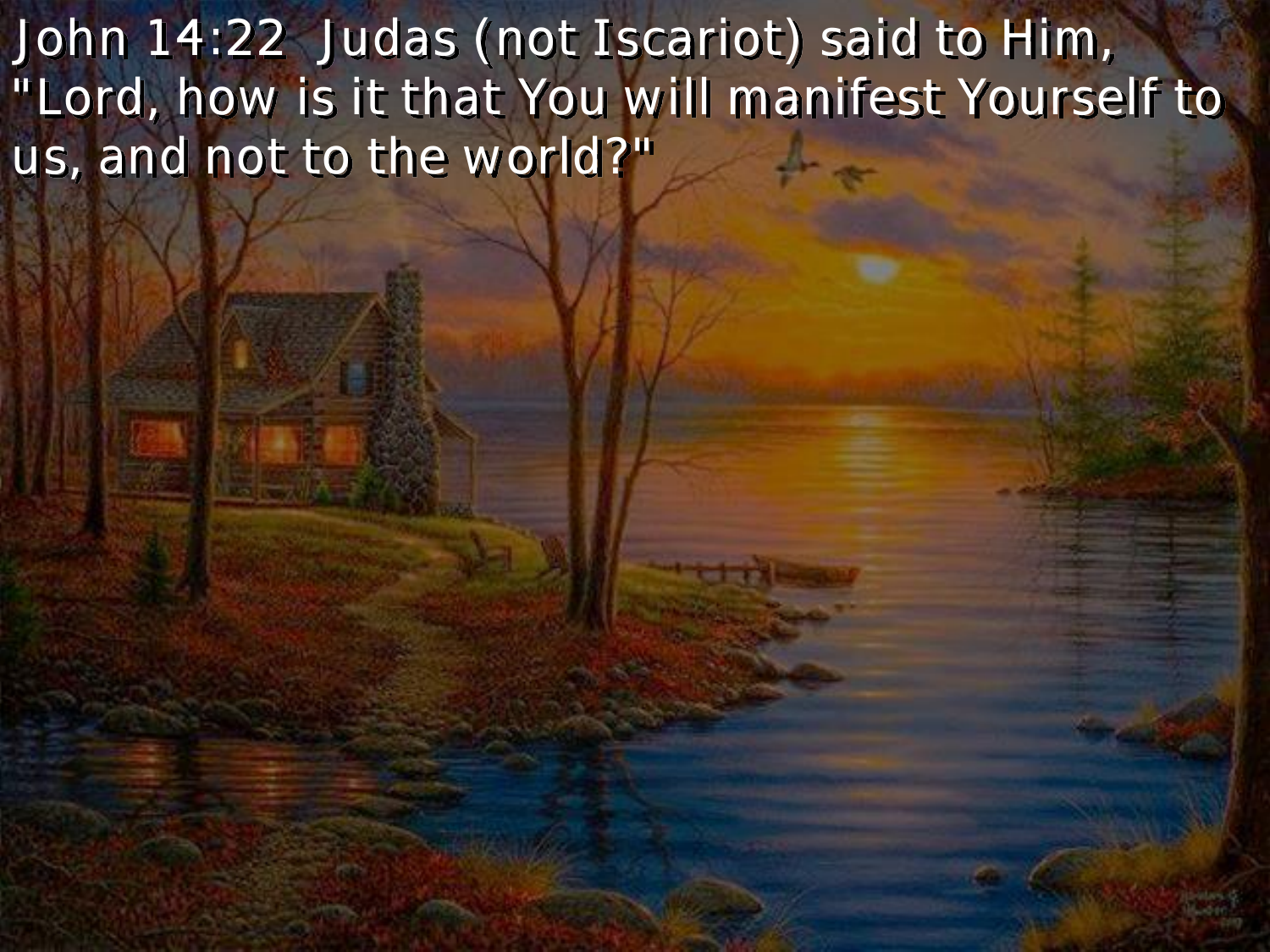

John 14:22  Judas (not Iscariot) said to Him, "Lord, how is it that You will manifest Yourself to us, and not to the world?"